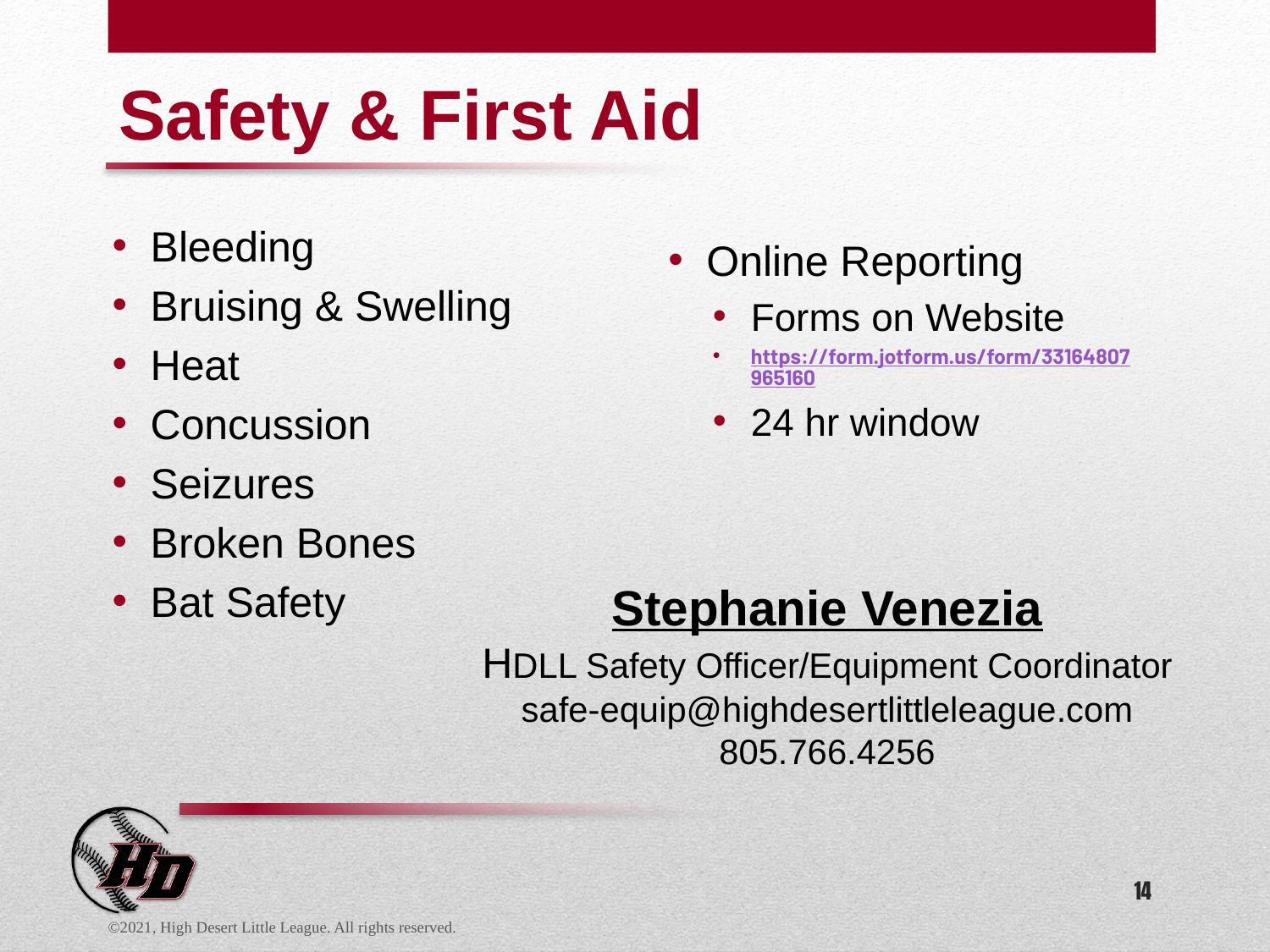

# Safety & First Aid
Bleeding
Bruising & Swelling
Heat
Concussion
Seizures
Broken Bones
Bat Safety
Online Reporting
Forms on Website
https://form.jotform.us/form/33164807965160
24 hr window
Stephanie Venezia
HDLL Safety Officer/Equipment Coordinator
safe-equip@highdesertlittleleague.com
805.766.4256
14
©2021, High Desert Little League. All rights reserved.